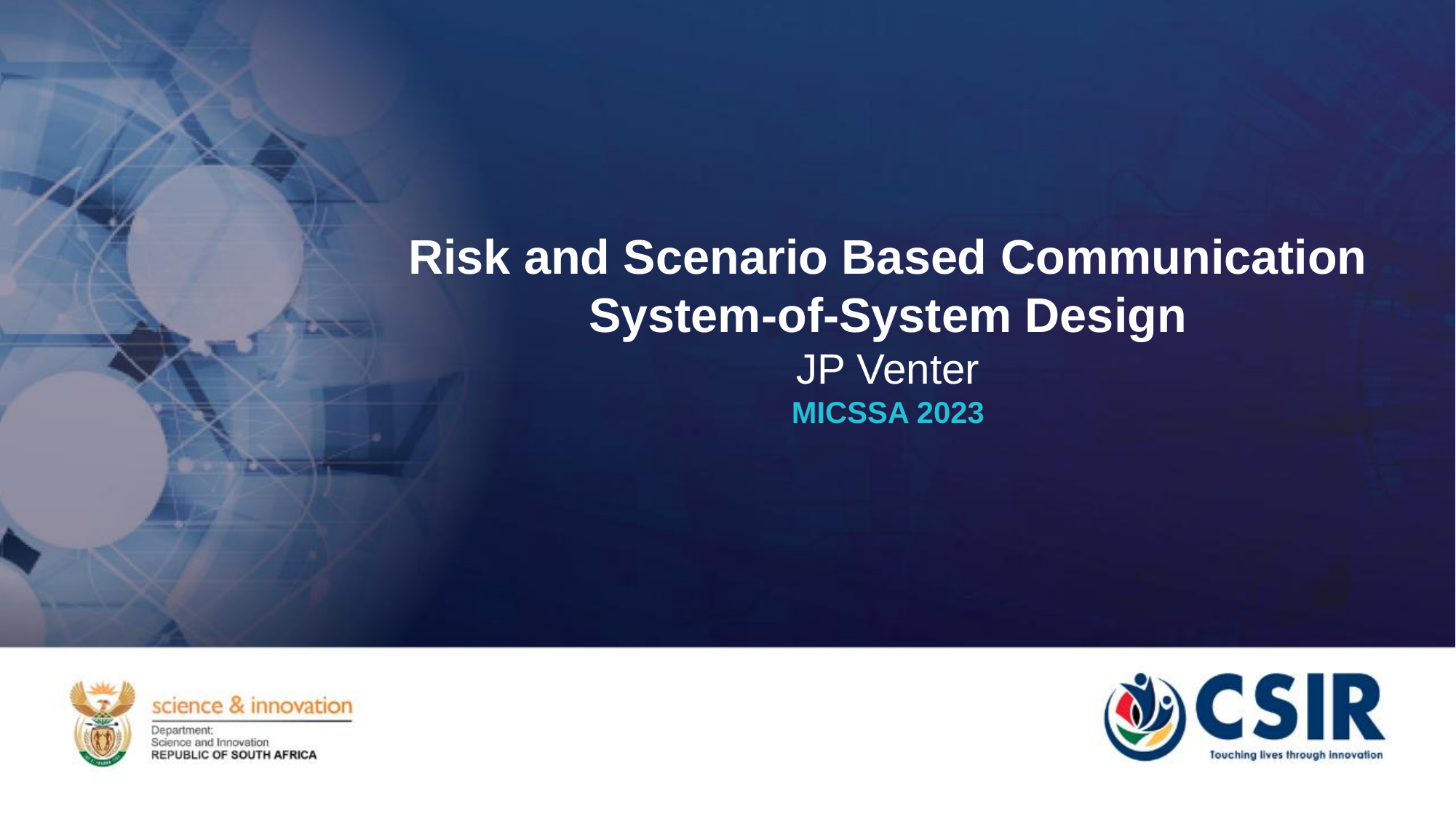

Risk and Scenario Based Communication System-of-System Design
JP Venter
MICSSA 2023